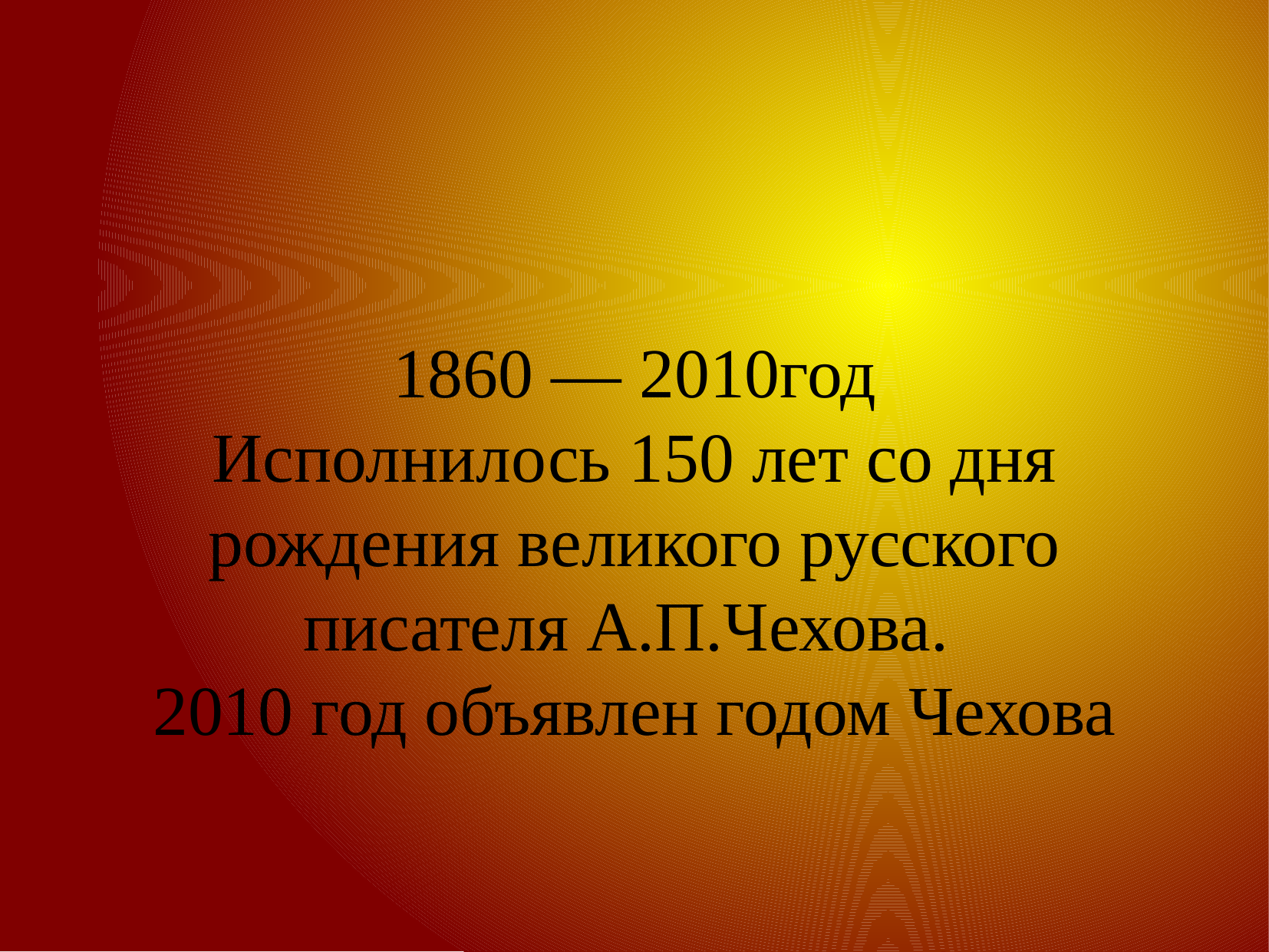

1860 — 2010год
Исполнилось 150 лет со дня рождения великого русского писателя А.П.Чехова.
2010 год объявлен годом Чехова